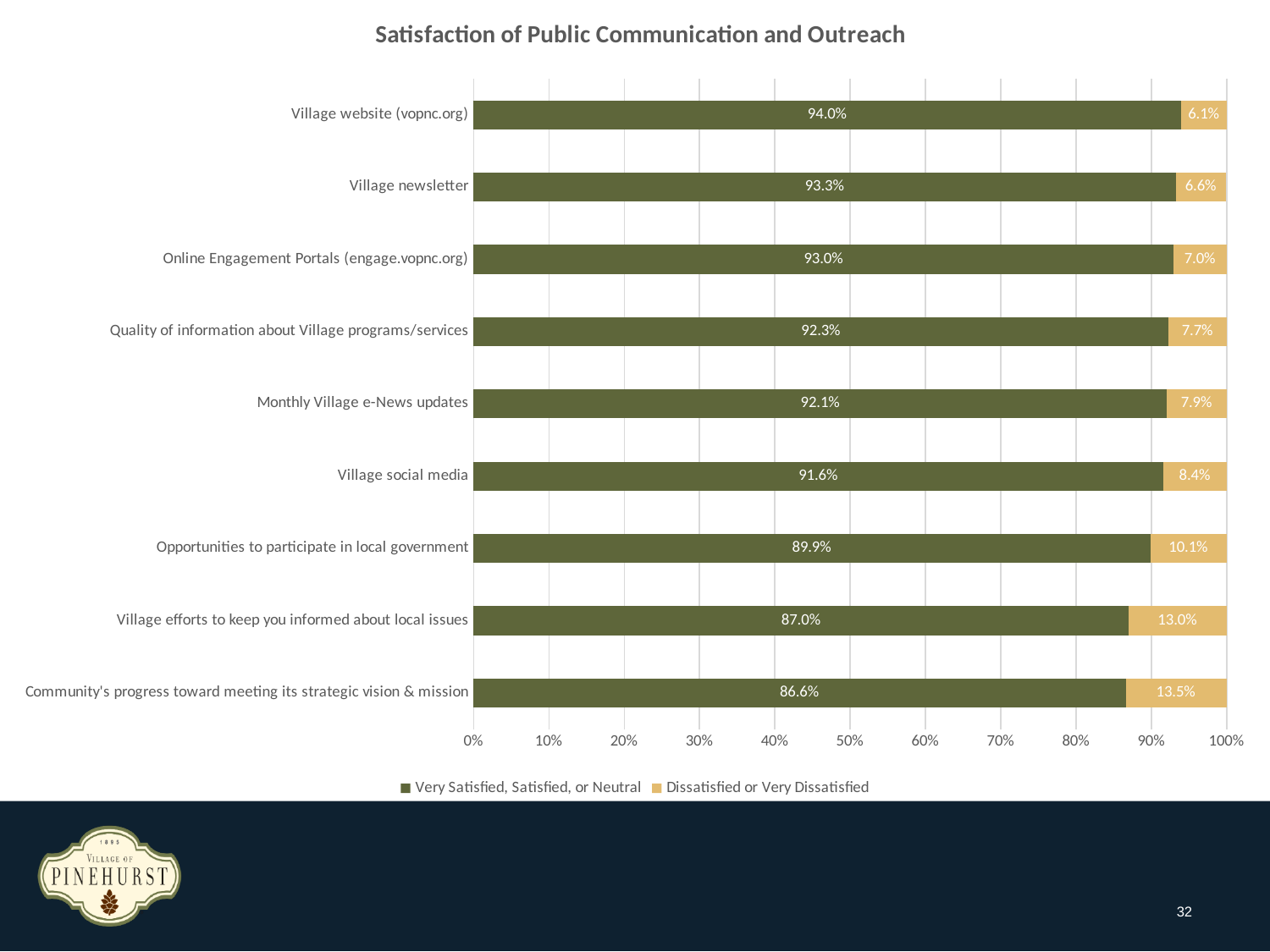

### Chart: Satisfaction of Public Communication and Outreach

| Category | Very Satisfied, Satisfied, or Neutral | Dissatisfied or Very Dissatisfied |
|---|---|---|
| Community's progress toward meeting its strategic vision & mission | 0.866 | 0.135 |
| Village efforts to keep you informed about local issues | 0.8700000000000001 | 0.13 |
| Opportunities to participate in local government | 0.899 | 0.101 |
| Village social media | 0.9160000000000001 | 0.084 |
| Monthly Village e-News updates | 0.921 | 0.079 |
| Quality of information about Village programs/services | 0.9229999999999999 | 0.077 |
| Online Engagement Portals (engage.vopnc.org) | 0.9299999999999999 | 0.07 |
| Village newsletter | 0.9329999999999999 | 0.066 |
| Village website (vopnc.org) | 0.9400000000000001 | 0.061 |
32